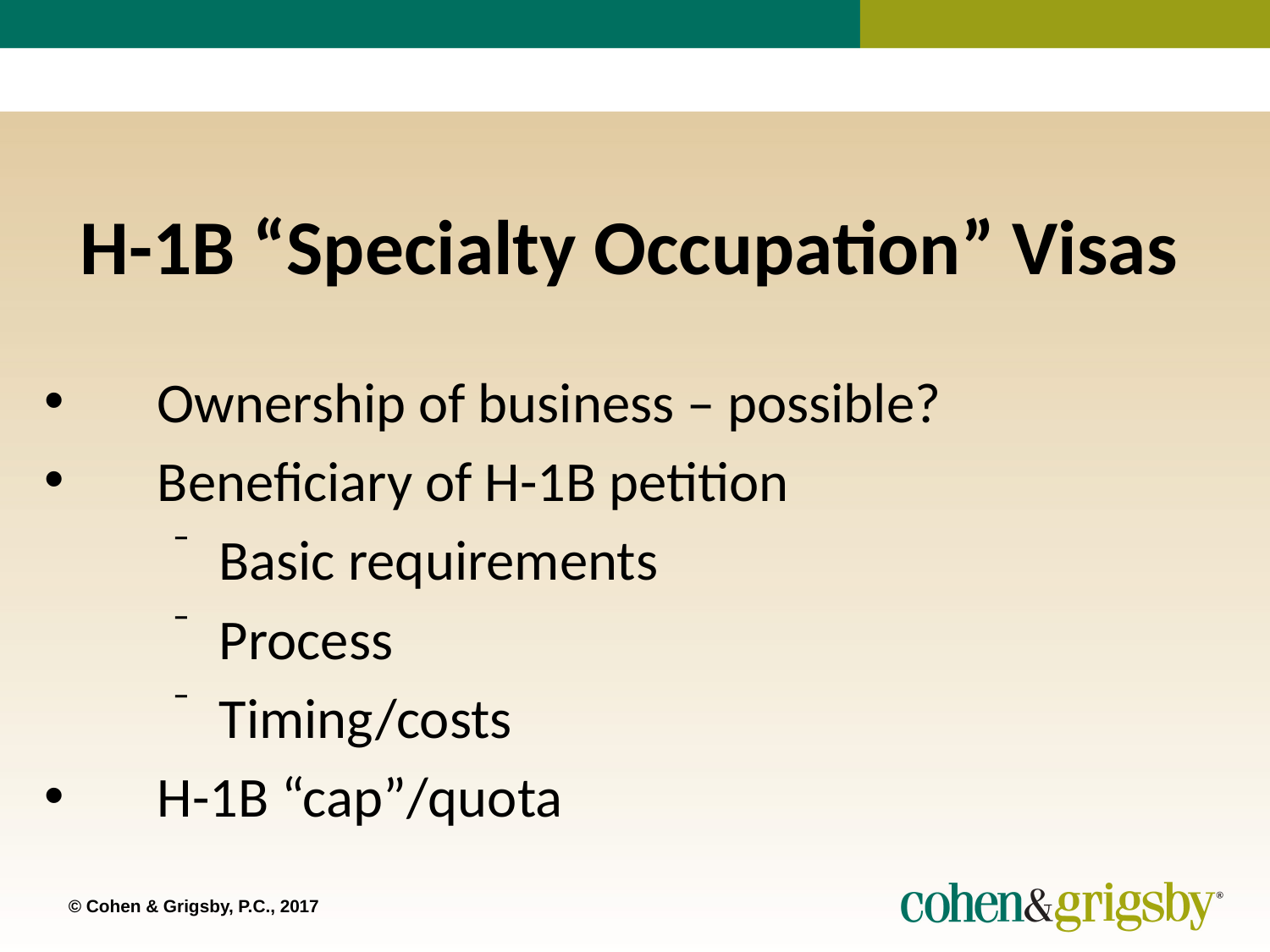

H-1B “Specialty Occupation” Visas
Ownership of business – possible?
Beneficiary of H-1B petition
Basic requirements
Process
Timing/costs
H-1B “cap”/quota